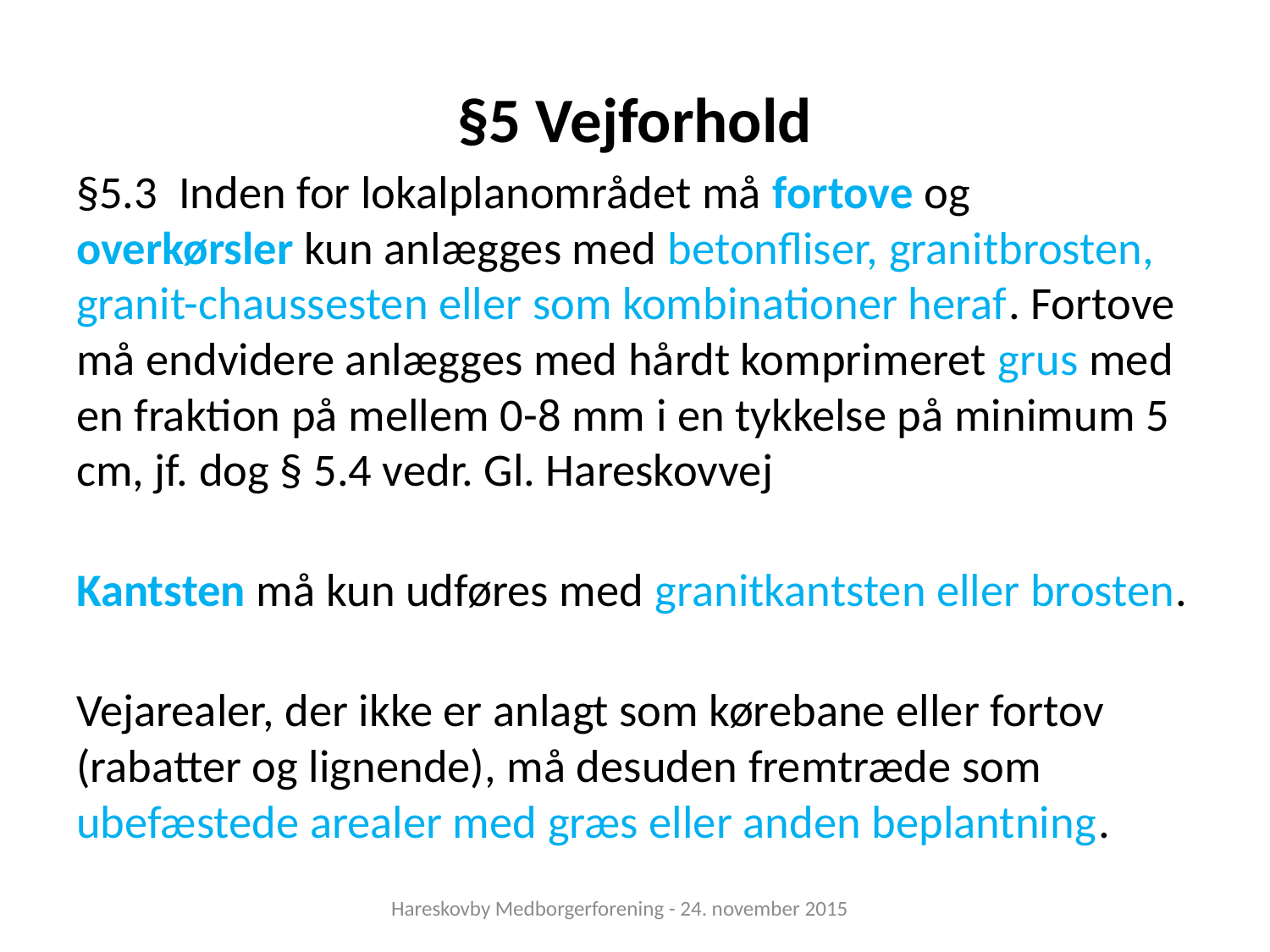

# §5 Vejforhold
§5.3  Inden for lokalplanområdet må fortove og overkørsler kun anlægges med betonfliser, granitbrosten, granit-chaussesten eller som kombinationer heraf. Fortove må endvidere anlægges med hårdt komprimeret grus med en fraktion på mellem 0-8 mm i en tykkelse på minimum 5 cm, jf. dog § 5.4 vedr. Gl. Hareskovvej
Kantsten må kun udføres med granitkantsten eller brosten.
Vejarealer, der ikke er anlagt som kørebane eller fortov (rabatter og lignende), må desuden fremtræde som ubefæstede arealer med græs eller anden beplantning.
Hareskovby Medborgerforening - 24. november 2015